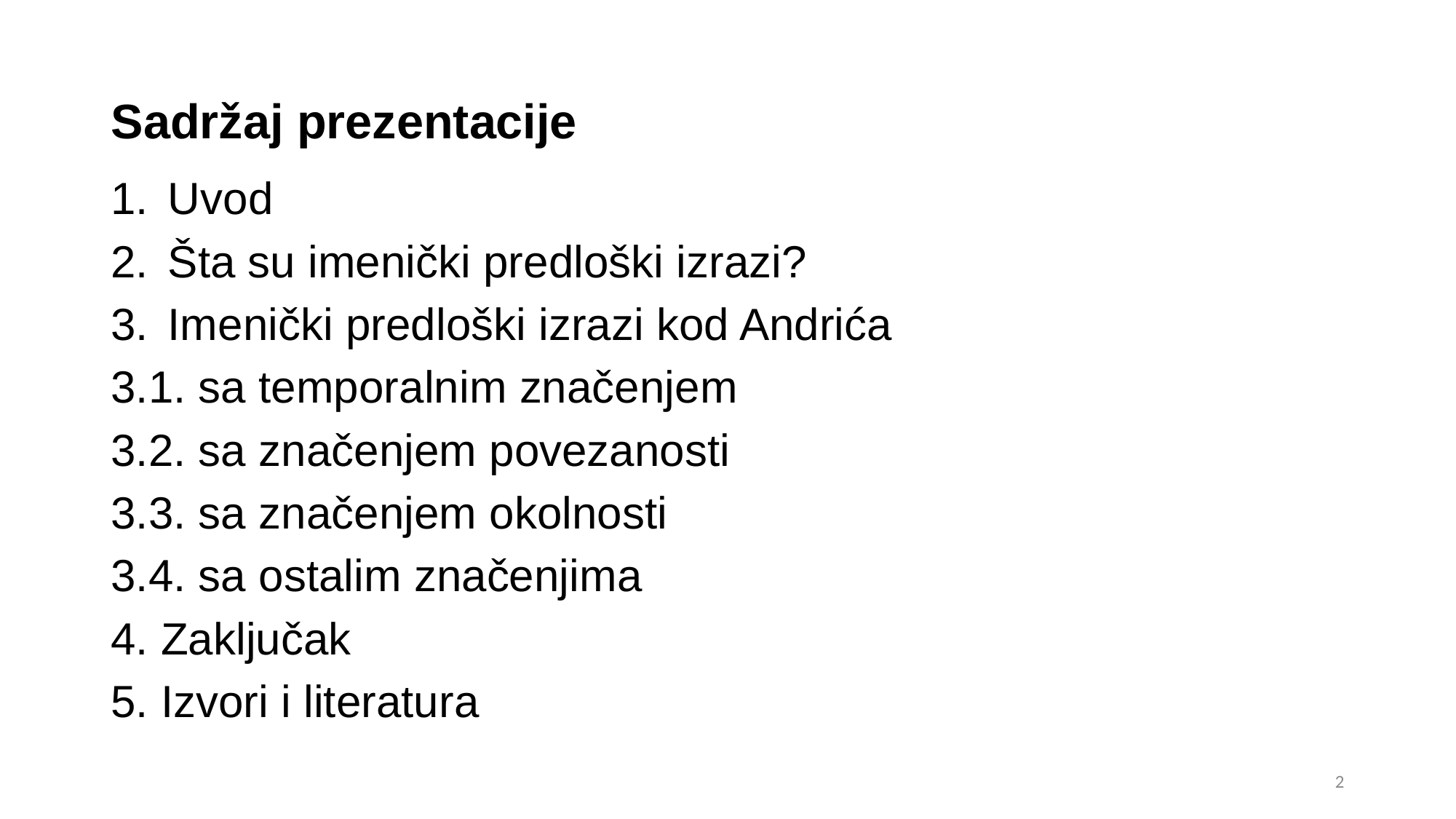

# Sadržaj prezentacije
Uvod
Šta su imenički predloški izrazi?
Imenički predloški izrazi kod Andrića
3.1. sa temporalnim značenjem
3.2. sa značenjem povezanosti
3.3. sa značenjem okolnosti
3.4. sa ostalim značenjima
4. Zaključak
5. Izvori i literatura

2